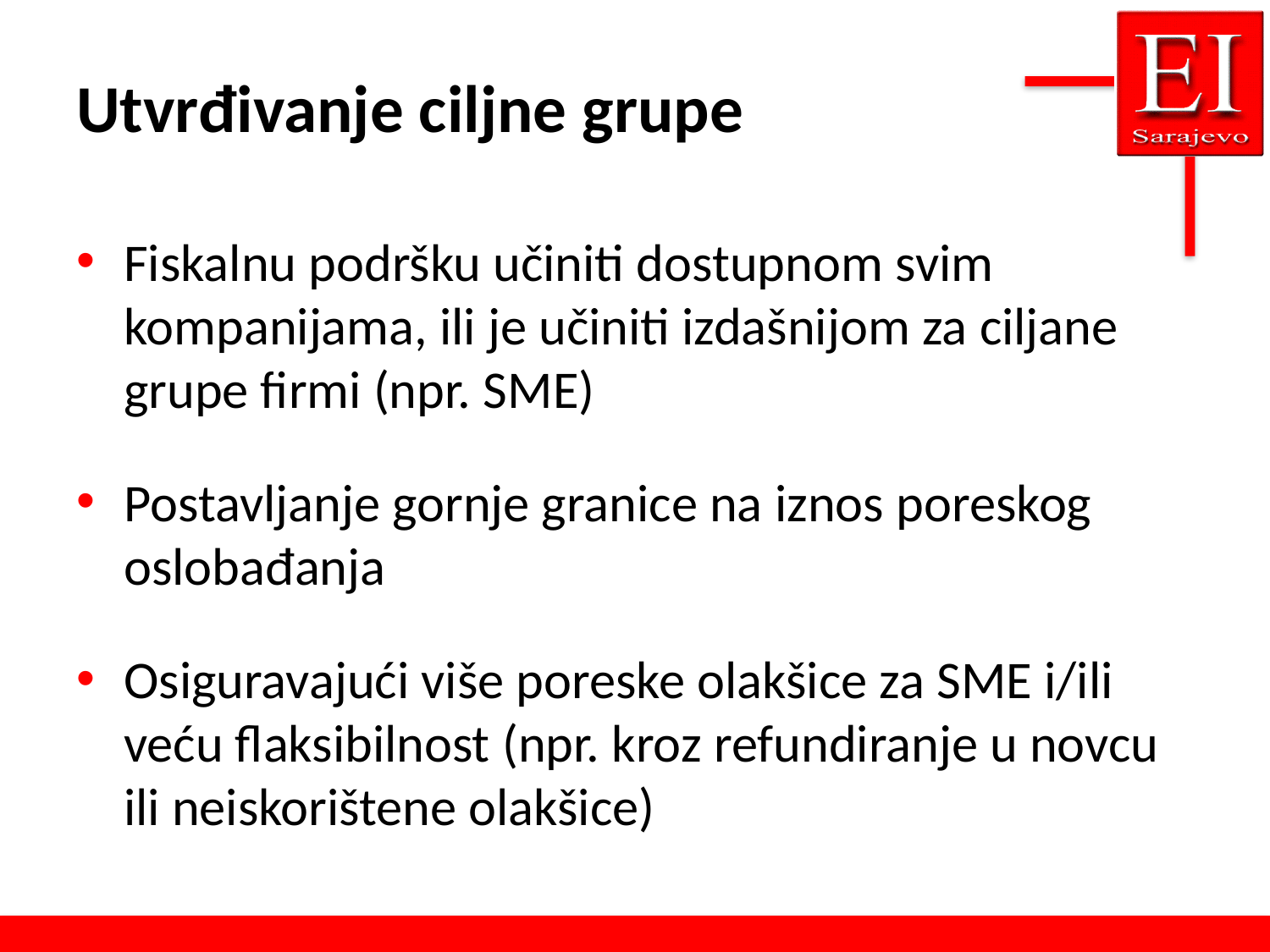

# Utvrđivanje ciljne grupe
Fiskalnu podršku učiniti dostupnom svim kompanijama, ili je učiniti izdašnijom za ciljane grupe firmi (npr. SME)

Postavljanje gornje granice na iznos poreskog oslobađanja

Osiguravajući više poreske olakšice za SME i/ili veću flaksibilnost (npr. kroz refundiranje u novcu ili neiskorištene olakšice)